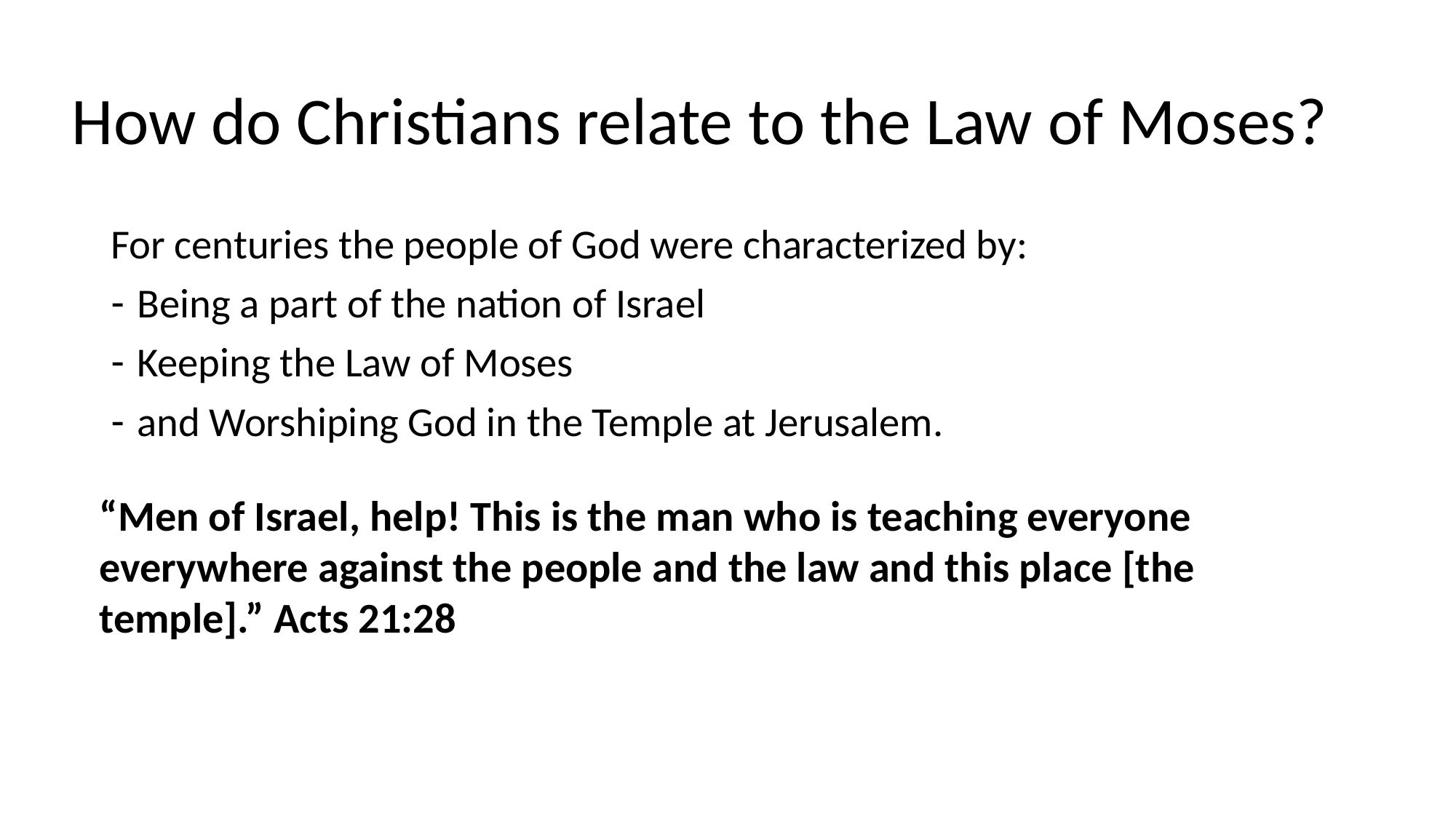

# How do Christians relate to the Law of Moses?
For centuries the people of God were characterized by:
Being a part of the nation of Israel
Keeping the Law of Moses
and Worshiping God in the Temple at Jerusalem.

“Men of Israel, help! This is the man who is teaching everyone everywhere against the people and the law and this place [the temple].” Acts 21:28